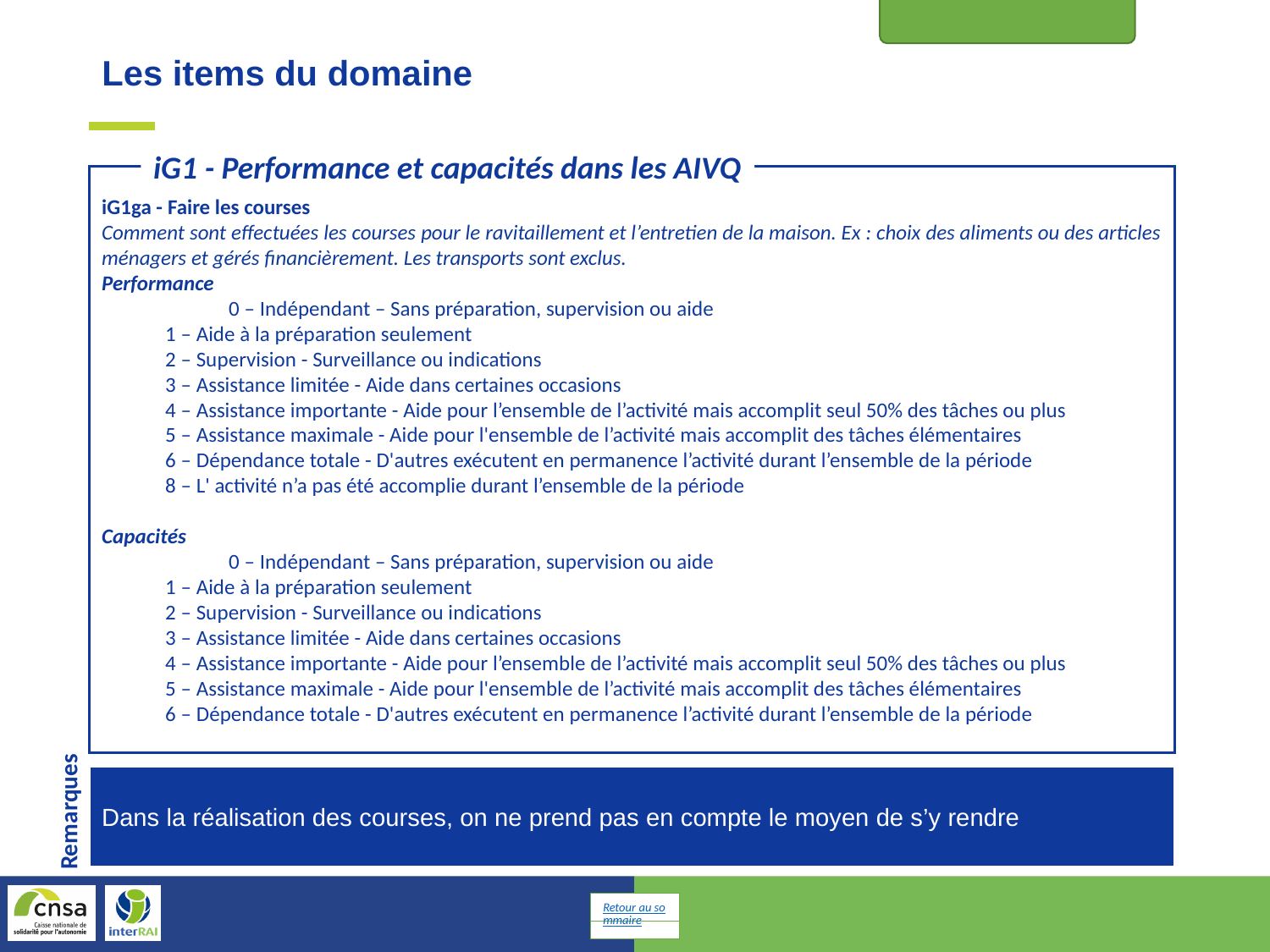

Etat fonctionnel
Les items du domaine
iG1 - Performance et capacités dans les AIVQ
iG1ga - Faire les courses
Comment sont effectuées les courses pour le ravitaillement et l’entretien de la maison. Ex : choix des aliments ou des articles ménagers et gérés financièrement. Les transports sont exclus.
Performance
	0 – Indépendant – Sans préparation, supervision ou aide
1 – Aide à la préparation seulement
2 – Supervision - Surveillance ou indications
3 – Assistance limitée - Aide dans certaines occasions
4 – Assistance importante - Aide pour l’ensemble de l’activité mais accomplit seul 50% des tâches ou plus
5 – Assistance maximale - Aide pour l'ensemble de l’activité mais accomplit des tâches élémentaires
6 – Dépendance totale - D'autres exécutent en permanence l’activité durant l’ensemble de la période
8 – L' activité n’a pas été accomplie durant l’ensemble de la période

Capacités
	0 – Indépendant – Sans préparation, supervision ou aide
1 – Aide à la préparation seulement
2 – Supervision - Surveillance ou indications
3 – Assistance limitée - Aide dans certaines occasions
4 – Assistance importante - Aide pour l’ensemble de l’activité mais accomplit seul 50% des tâches ou plus
5 – Assistance maximale - Aide pour l'ensemble de l’activité mais accomplit des tâches élémentaires
6 – Dépendance totale - D'autres exécutent en permanence l’activité durant l’ensemble de la période
Dans la réalisation des courses, on ne prend pas en compte le moyen de s’y rendre
Remarques

Retour au sommaire